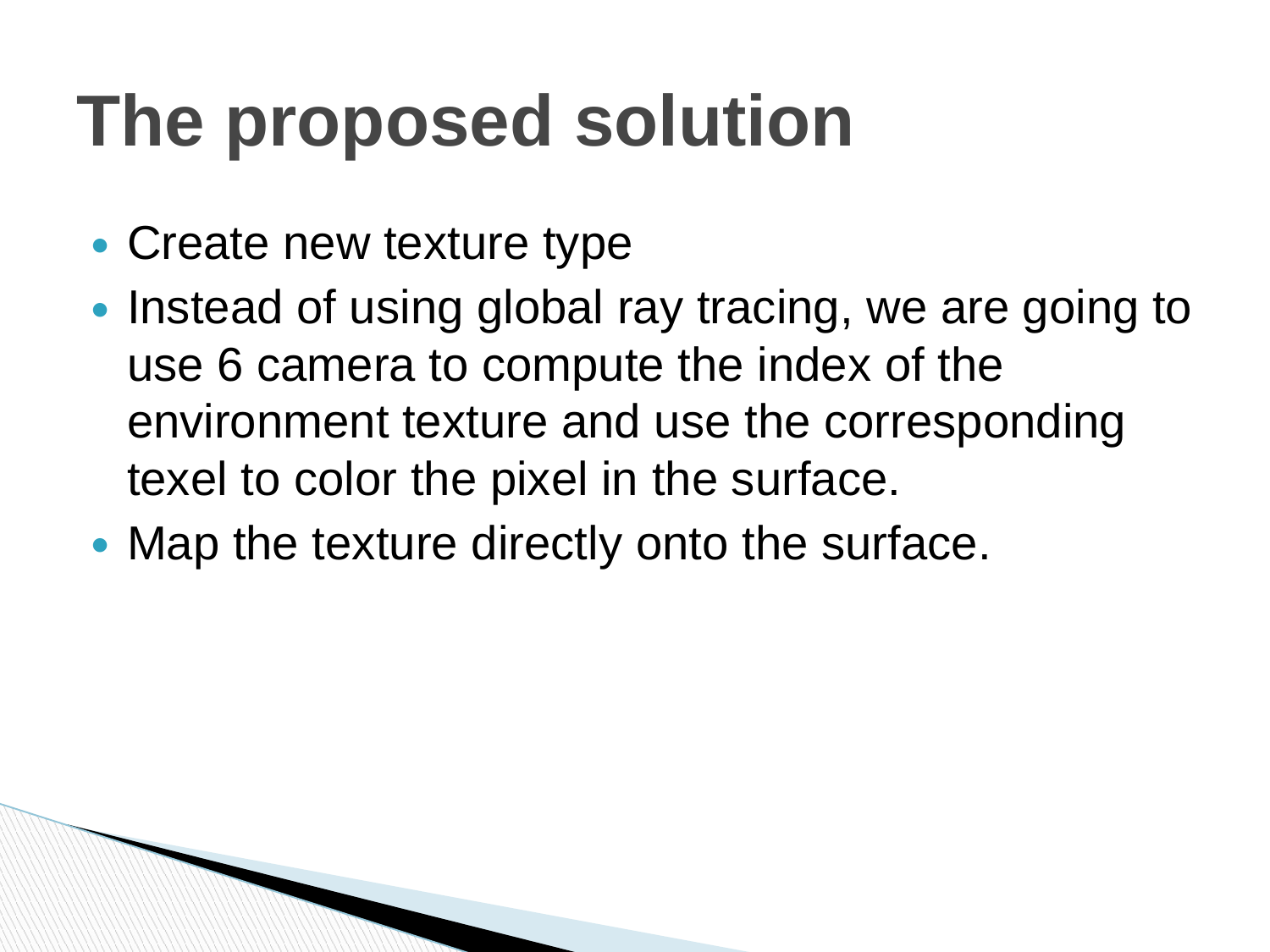

# The proposed solution
Create new texture type
Instead of using global ray tracing, we are going to use 6 camera to compute the index of the environment texture and use the corresponding texel to color the pixel in the surface.
Map the texture directly onto the surface.